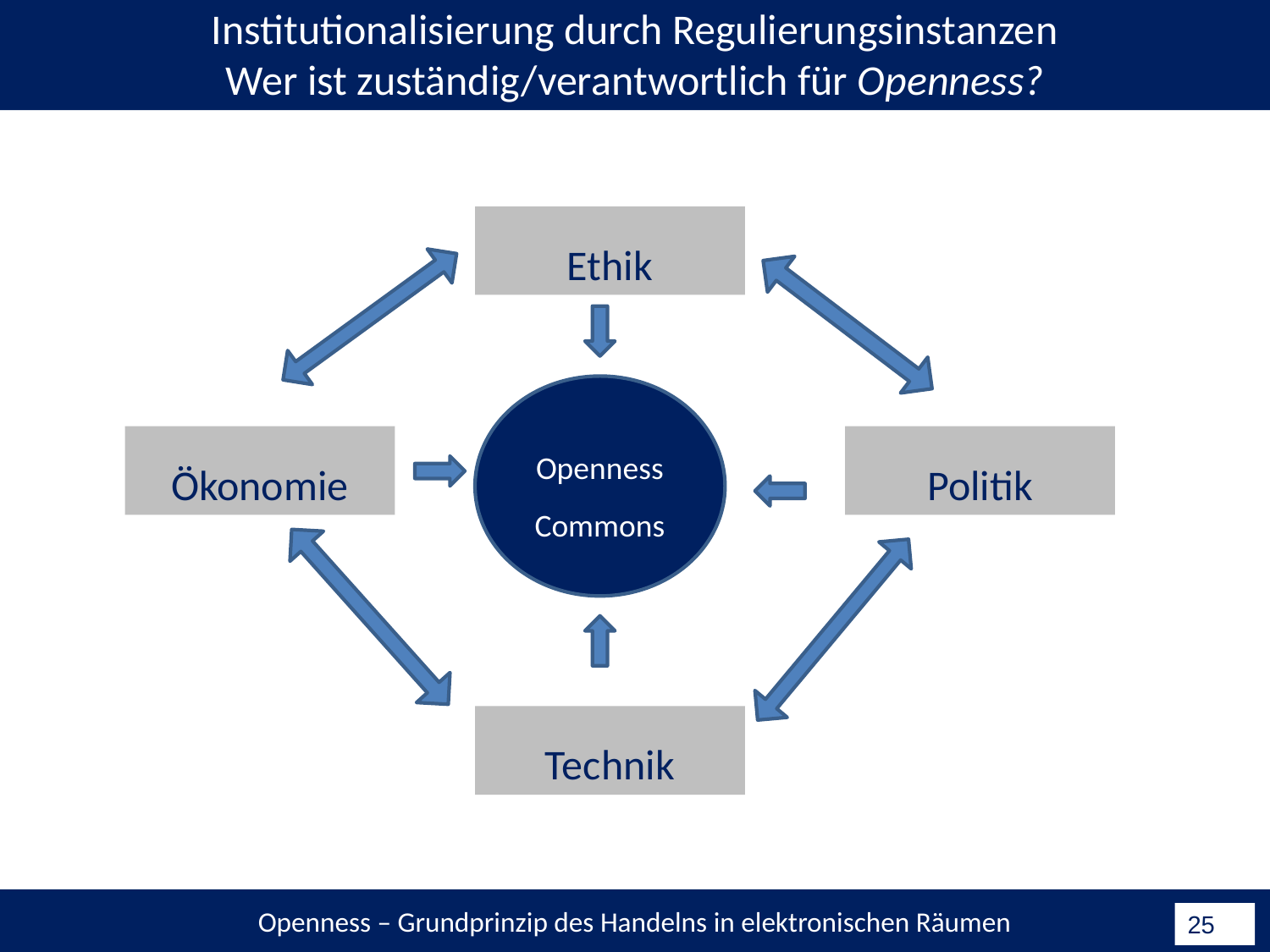

Institutionalisierung durch Regulierungsinstanzen
Wer ist zuständig/verantwortlich für Openness?
Ethik

Openness
Commons
Ökonomie
Politik
Technik